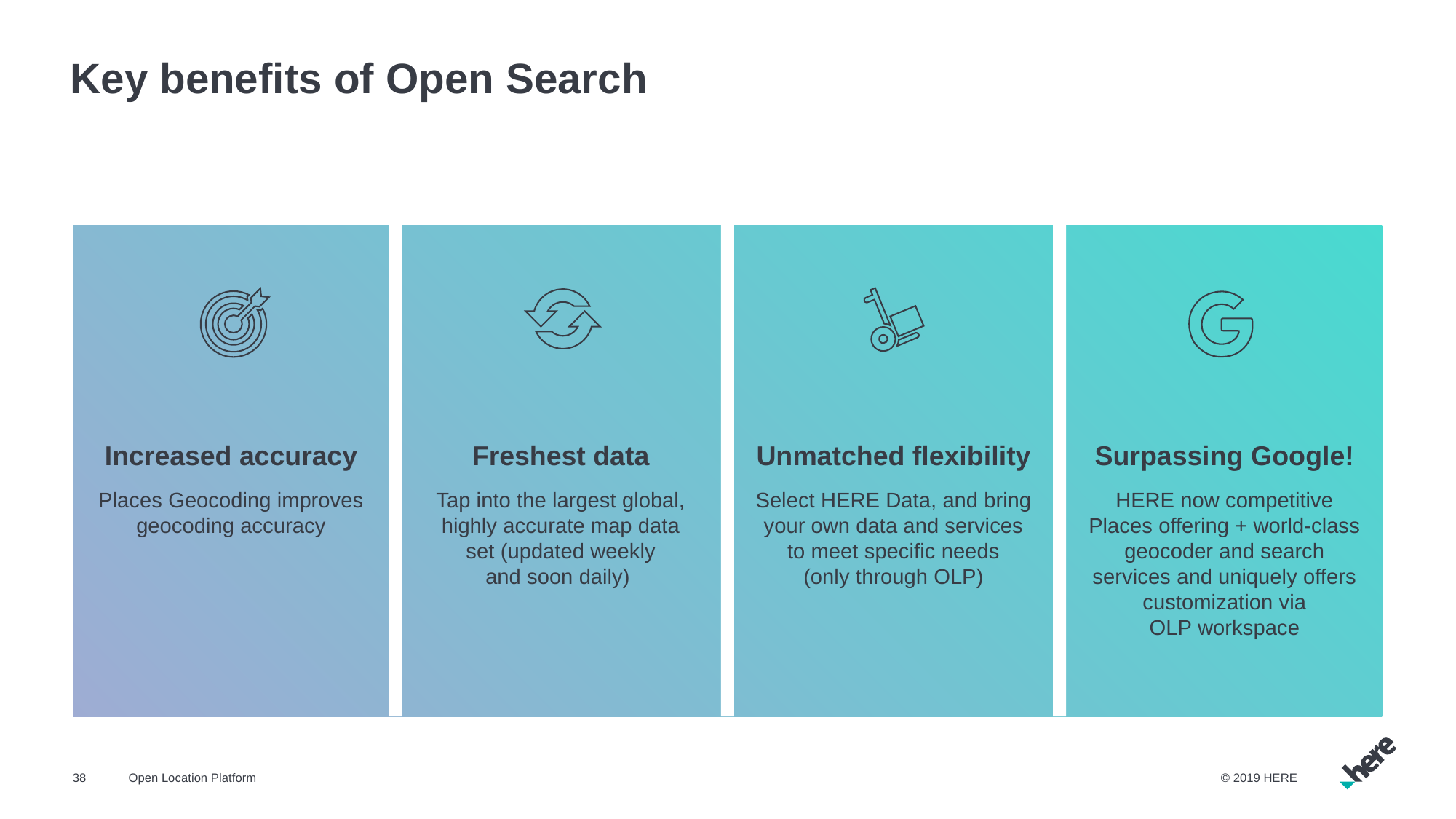

# Key benefits of Open Search

Increased accuracy
Places Geocoding improves geocoding accuracy

Freshest data
Tap into the largest global, highly accurate map data
set (updated weekly
and soon daily)

Unmatched flexibility
Select HERE Data, and bring your own data and services to meet specific needs
(only through OLP)

Surpassing Google!
HERE now competitive Places offering + world-class geocoder and search services and uniquely offers customization via OLP workspace

38
Open Location Platform
© 2019 HERE